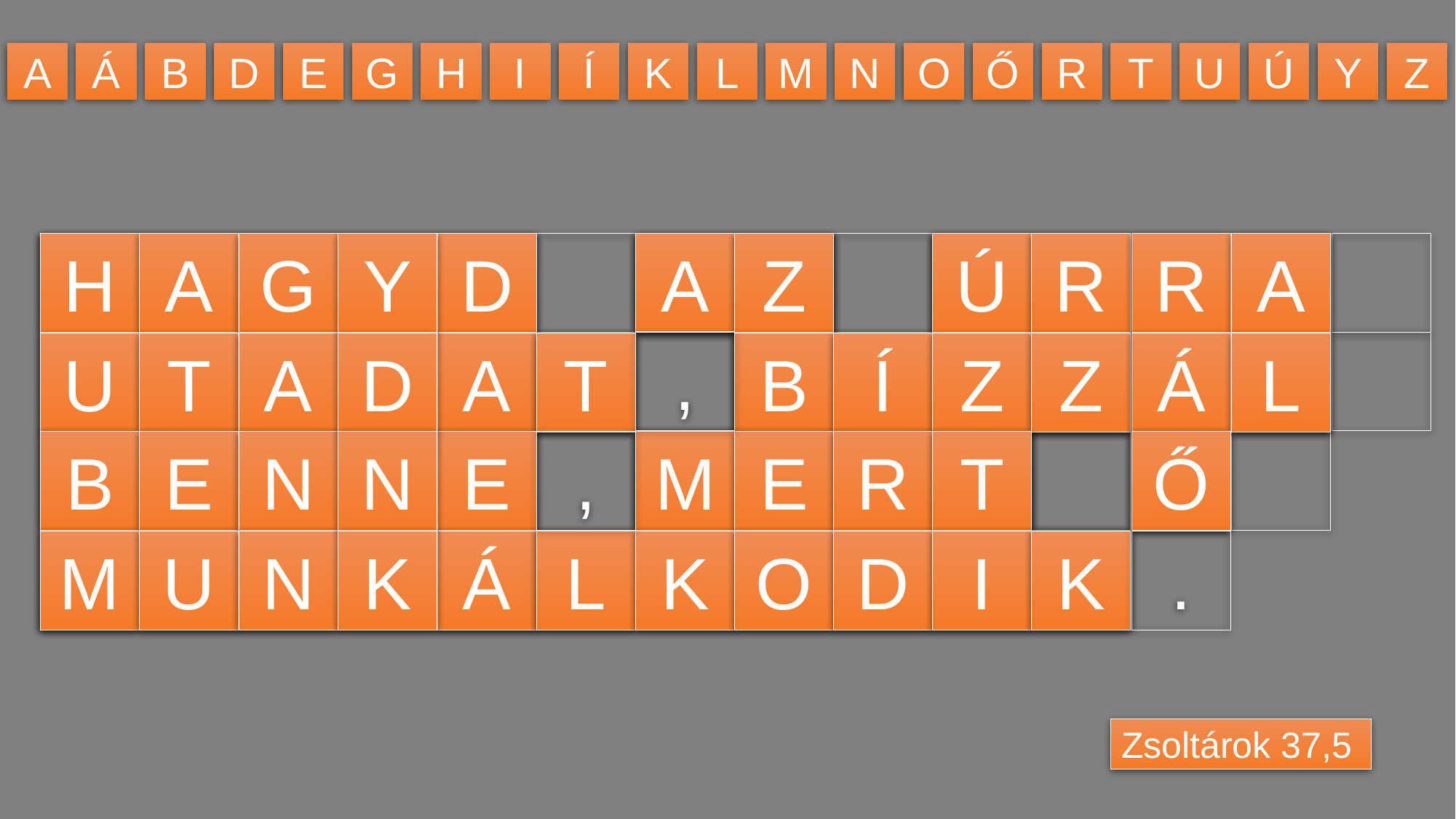

A
Á
B
D
E
G
H
I
Í
K
L
M
N
O
Ő
R
T
U
Ú
Y
Z

H

A

G

Y

D

A

Z

Ú

R

R

A

,

U

T

A

D

A

T

B

Í

Z

Z

Á

L

B

E

N

N

E
,

M

E

R

T

Ő

M

U

N

K

Á

L

K

O

D

I

K
.
Zsoltárok 37,5